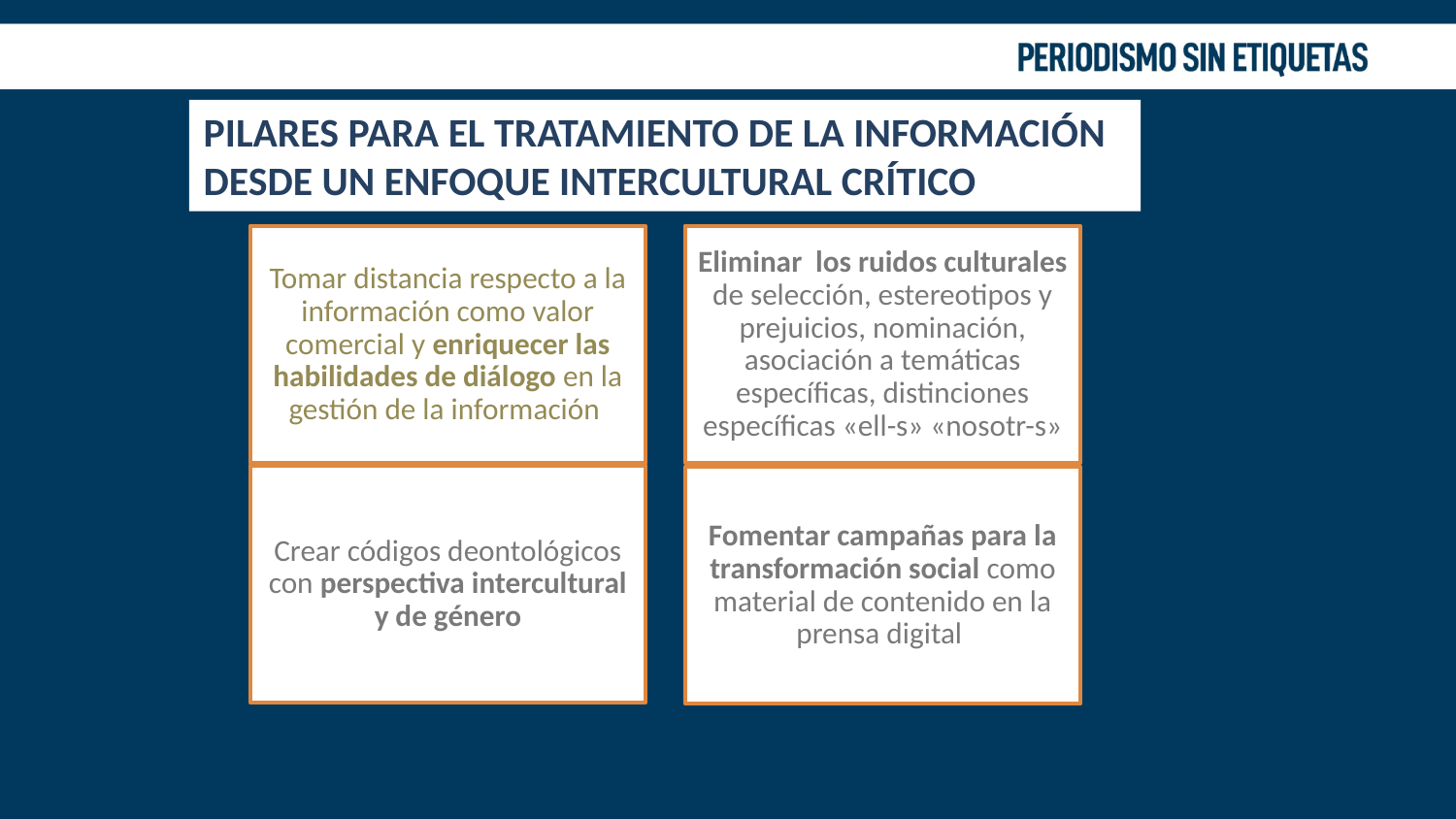

PILARES PARA EL TRATAMIENTO DE LA INFORMACIÓN DESDE UN ENFOQUE INTERCULTURAL CRÍTICO
Tomar distancia respecto a la información como valor comercial y enriquecer las habilidades de diálogo en la gestión de la información
Eliminar  los ruidos culturales de selección, estereotipos y prejuicios, nominación, asociación a temáticas específicas, distinciones específicas «ell-s» «nosotr-s»
Crear códigos deontológicos con perspectiva intercultural y de género
Fomentar campañas para la transformación social como material de contenido en la prensa digital